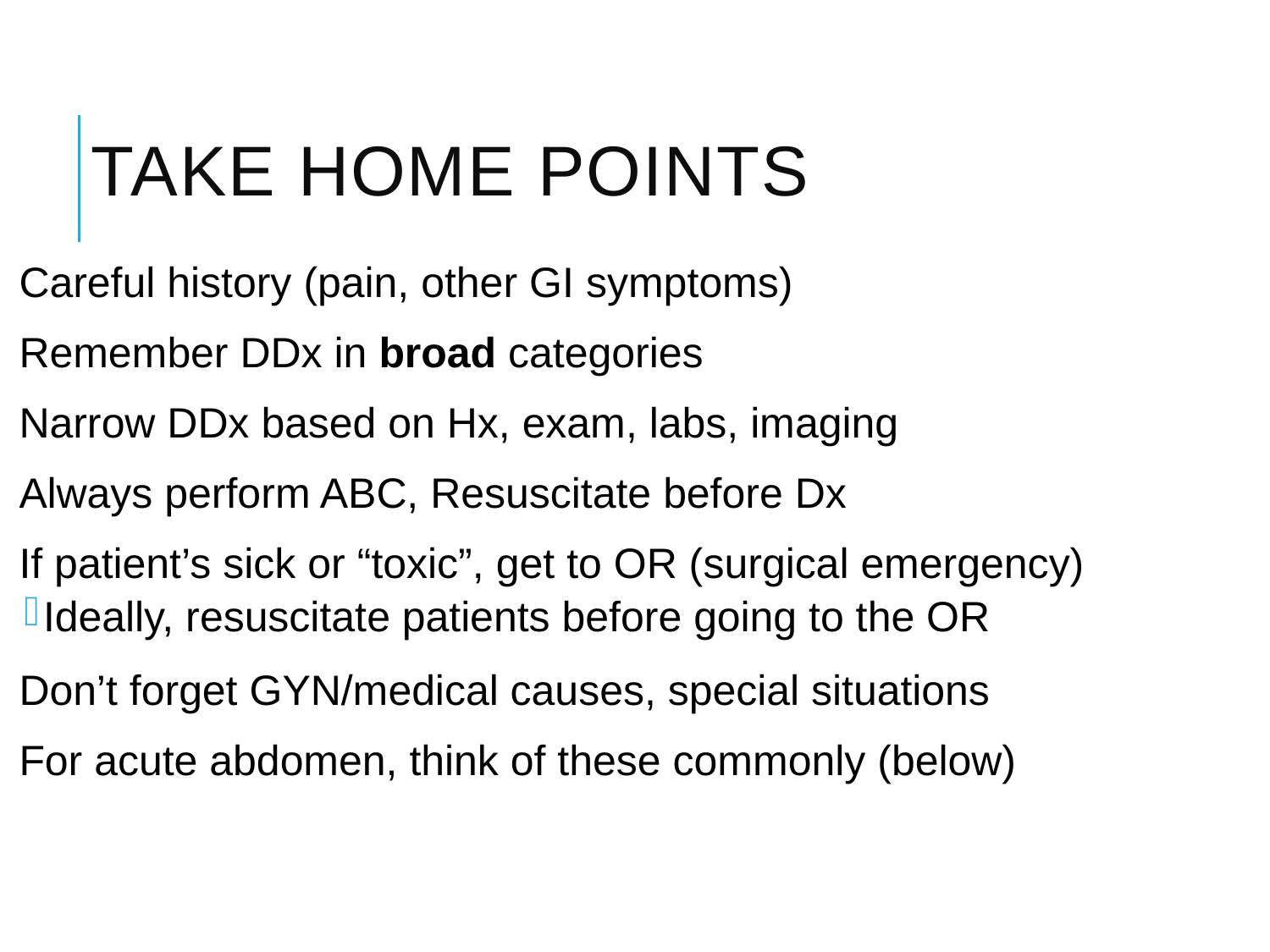

# Take Home Points
Careful history (pain, other GI symptoms)
Remember DDx in broad categories
Narrow DDx based on Hx, exam, labs, imaging
Always perform ABC, Resuscitate before Dx
If patient’s sick or “toxic”, get to OR (surgical emergency)
Ideally, resuscitate patients before going to the OR
Don’t forget GYN/medical causes, special situations
For acute abdomen, think of these commonly (below)